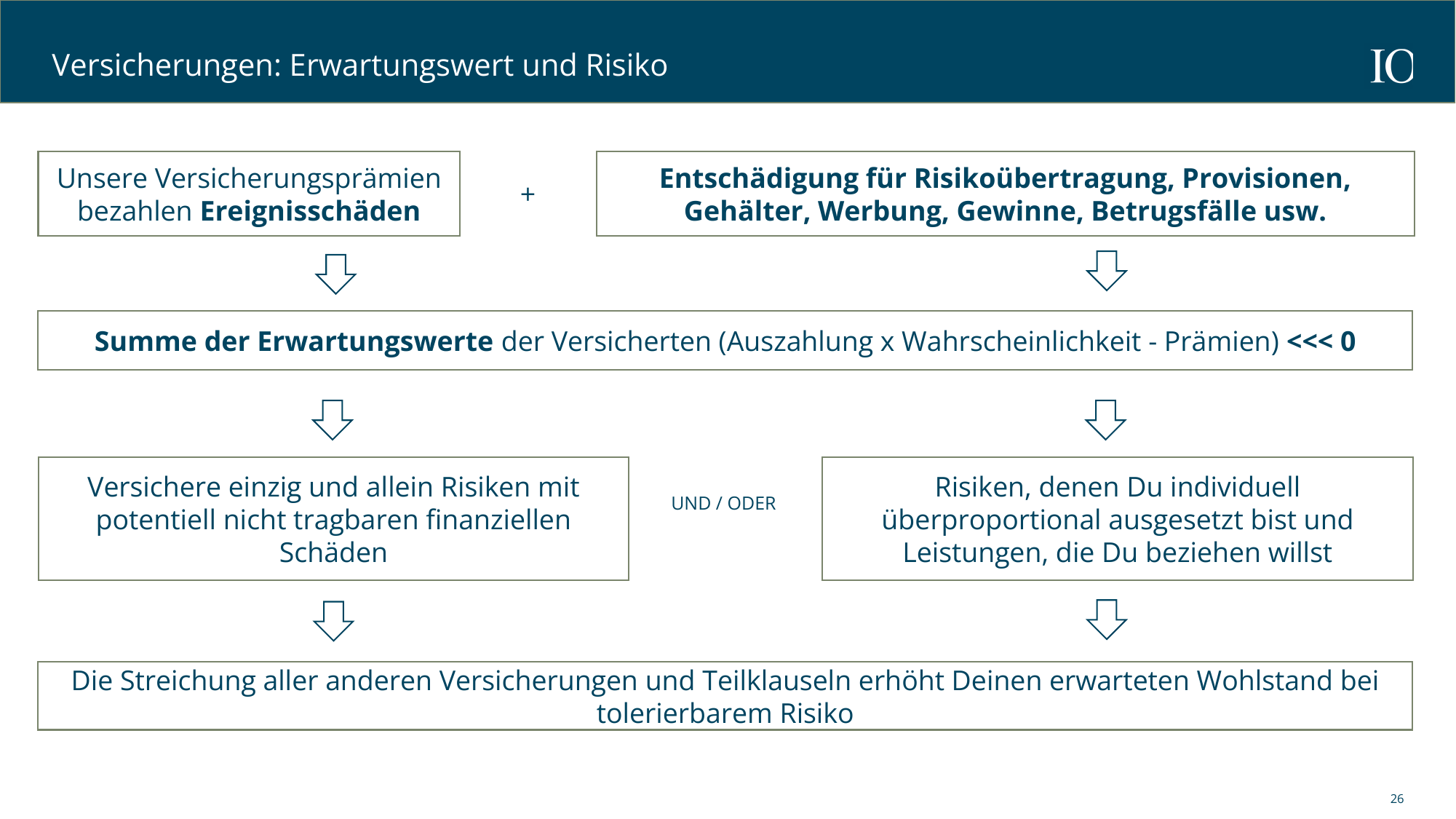

# Versicherungen: Erwartungswert und Risiko
Unsere Versicherungsprämien bezahlen Ereignisschäden
Entschädigung für Risikoübertragung, Provisionen, Gehälter, Werbung, Gewinne, Betrugsfälle usw.
+

Summe der Erwartungswerte der Versicherten (Auszahlung x Wahrscheinlichkeit - Prämien) <<< 0

Risiken, denen Du individuell überproportional ausgesetzt bist und Leistungen, die Du beziehen willst
Versichere einzig und allein Risiken mit potentiell nicht tragbaren finanziellen Schäden
UND / ODER

Die Streichung aller anderen Versicherungen und Teilklauseln erhöht Deinen erwarteten Wohlstand bei tolerierbarem Risiko
26